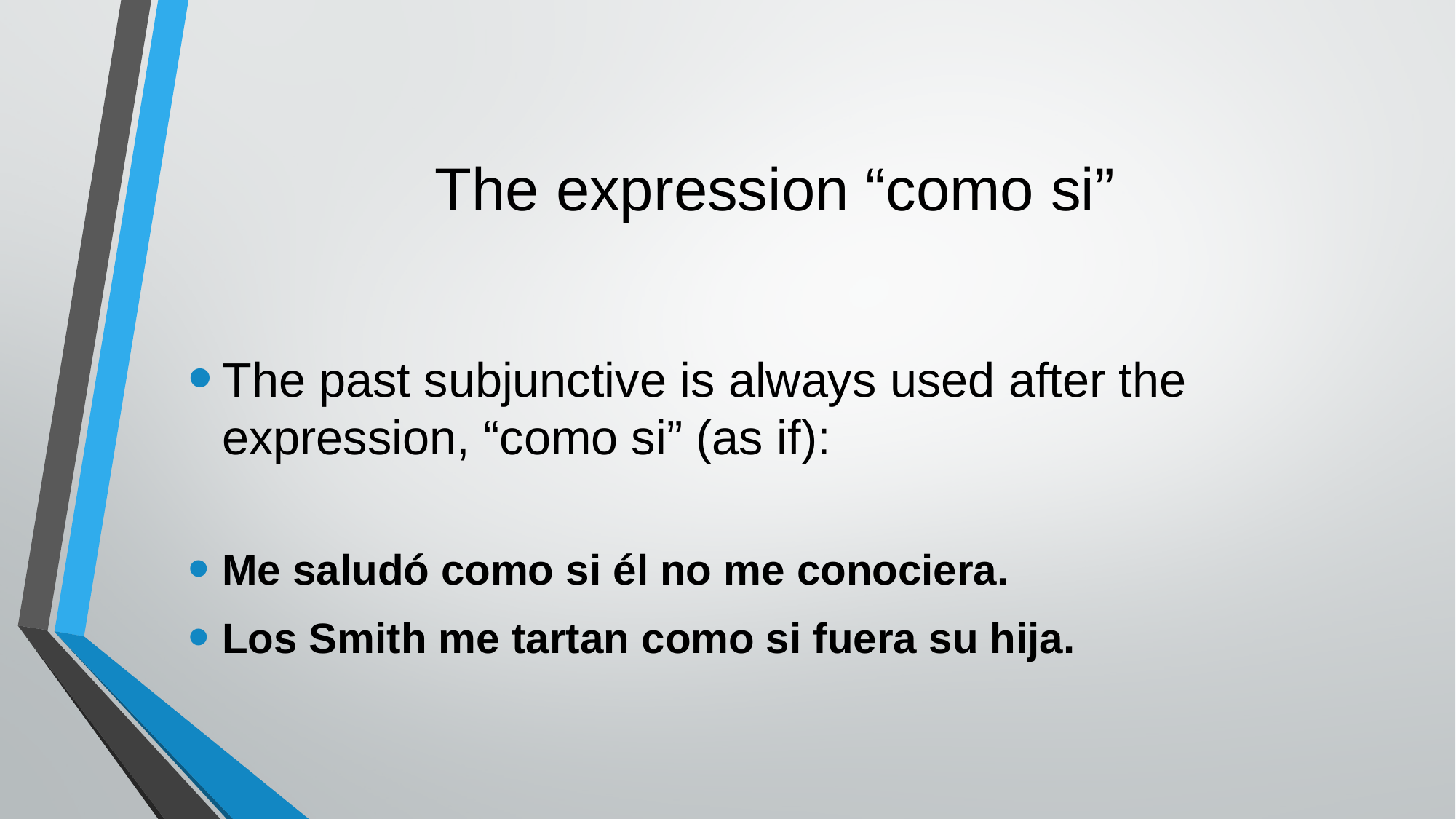

# The expression “como si”
The past subjunctive is always used after the expression, “como si” (as if):

Me saludó como si él no me conociera.
Los Smith me tartan como si fuera su hija.